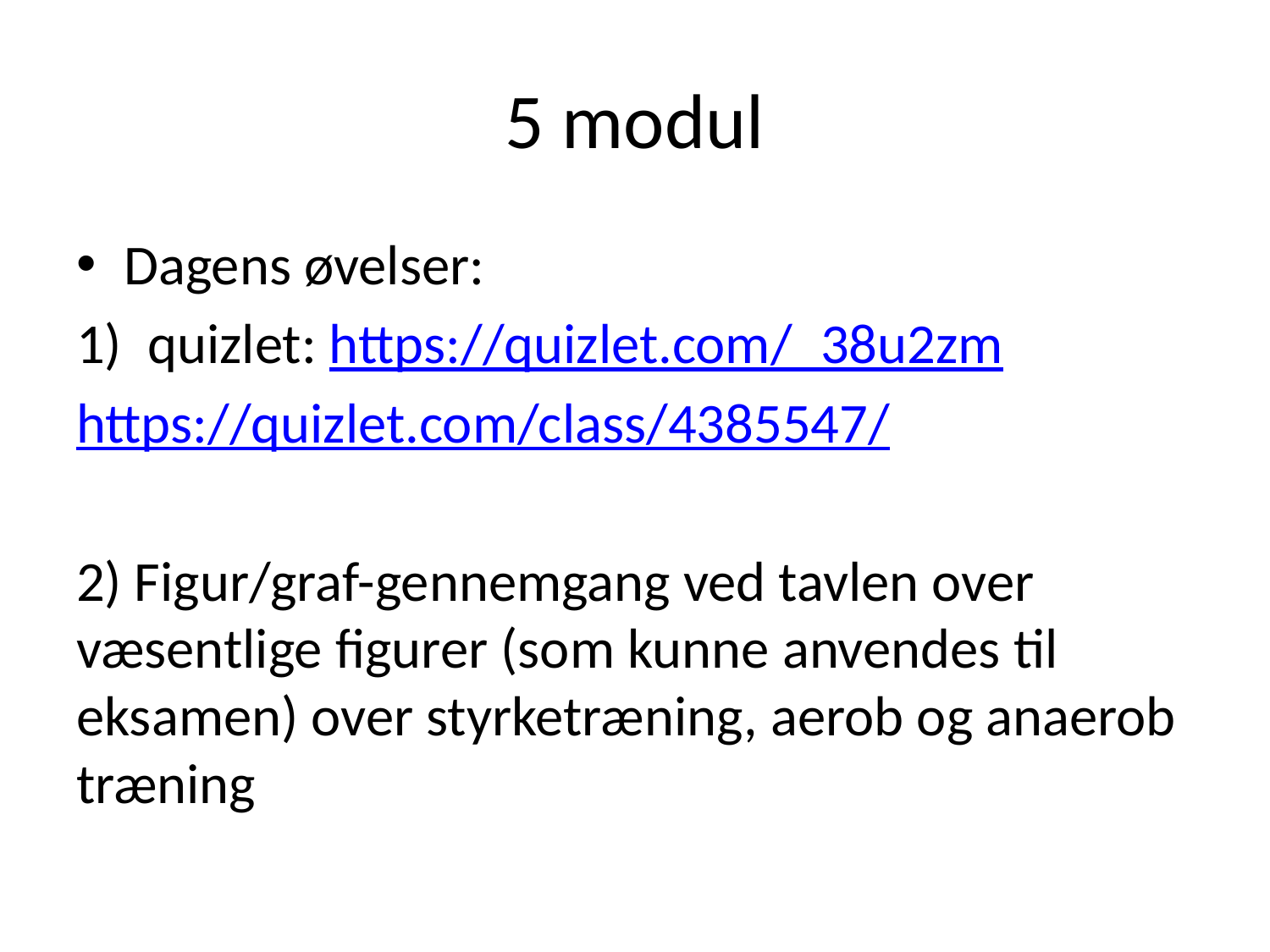

# 5 modul
Dagens øvelser:
quizlet: https://quizlet.com/_38u2zm
https://quizlet.com/class/4385547/

2) Figur/graf-gennemgang ved tavlen over væsentlige figurer (som kunne anvendes til eksamen) over styrketræning, aerob og anaerob træning